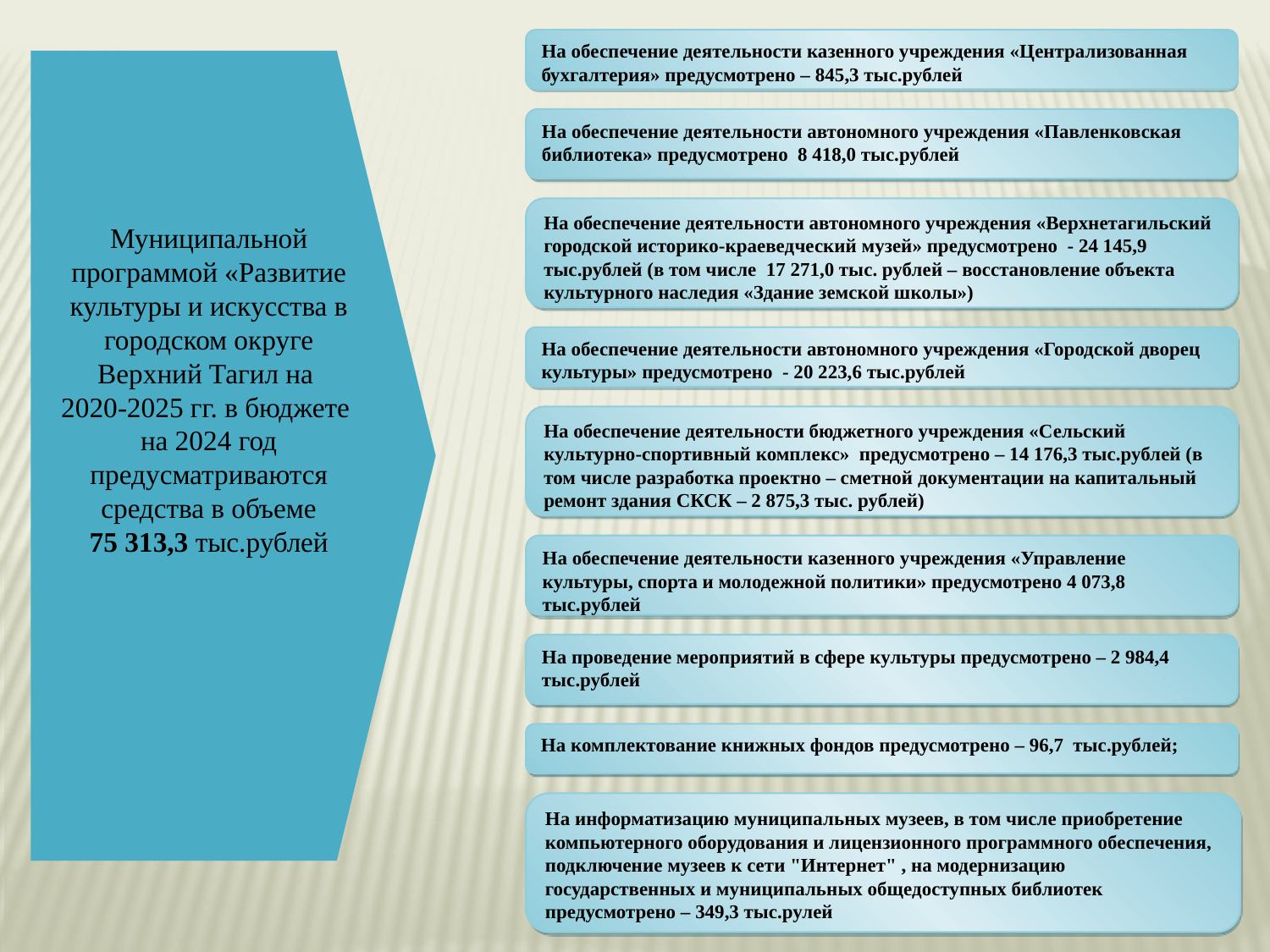

На обеспечение деятельности казенного учреждения «Централизованная бухгалтерия» предусмотрено – 845,3 тыс.рублей

Муниципальной программой «Развитие культуры и искусства в городском округе Верхний Тагил на
2020-2025 гг. в бюджете
на 2024 год предусматриваются средства в объеме
75 313,3 тыс.рублей

На обеспечение деятельности автономного учреждения «Павленковская библиотека» предусмотрено  8 418,0 тыс.рублей
На обеспечение деятельности автономного учреждения «Верхнетагильский городской историко-краеведческий музей» предусмотрено  - 24 145,9 тыс.рублей (в том числе  17 271,0 тыс. рублей – восстановление объекта культурного наследия «Здание земской школы»)
На обеспечение деятельности автономного учреждения «Городской дворец культуры» предусмотрено  - 20 223,6 тыс.рублей
На обеспечение деятельности бюджетного учреждения «Сельский культурно-спортивный комплекс»  предусмотрено – 14 176,3 тыс.рублей (в том числе разработка проектно – сметной документации на капитальный ремонт здания СКСК – 2 875,3 тыс. рублей)
На обеспечение деятельности казенного учреждения «Управление культуры, спорта и молодежной политики» предусмотрено 4 073,8 тыс.рублей
На проведение мероприятий в сфере культуры предусмотрено – 2 984,4 тыс.рублей
На комплектование книжных фондов предусмотрено – 96,7  тыс.рублей;
На информатизацию муниципальных музеев, в том числе приобретение компьютерного оборудования и лицензионного программного обеспечения, подключение музеев к сети "Интернет" , на модернизацию государственных и муниципальных общедоступных библиотек предусмотрено – 349,3 тыс.рулей